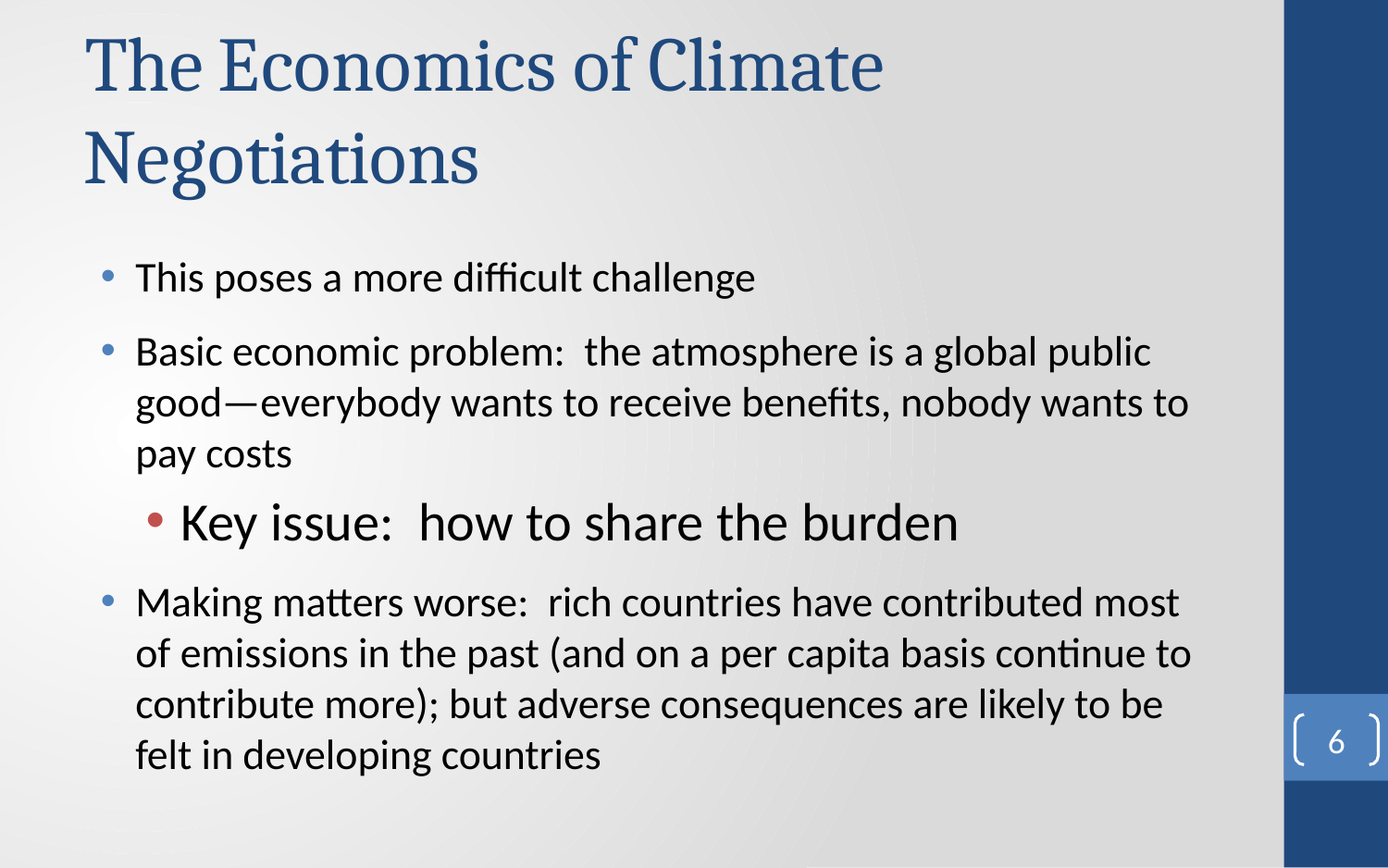

# The Economics of Climate Negotiations
This poses a more difficult challenge
Basic economic problem:  the atmosphere is a global public good—everybody wants to receive benefits, nobody wants to pay costs
Key issue:  how to share the burden
Making matters worse:  rich countries have contributed most of emissions in the past (and on a per capita basis continue to contribute more); but adverse consequences are likely to be felt in developing countries

6